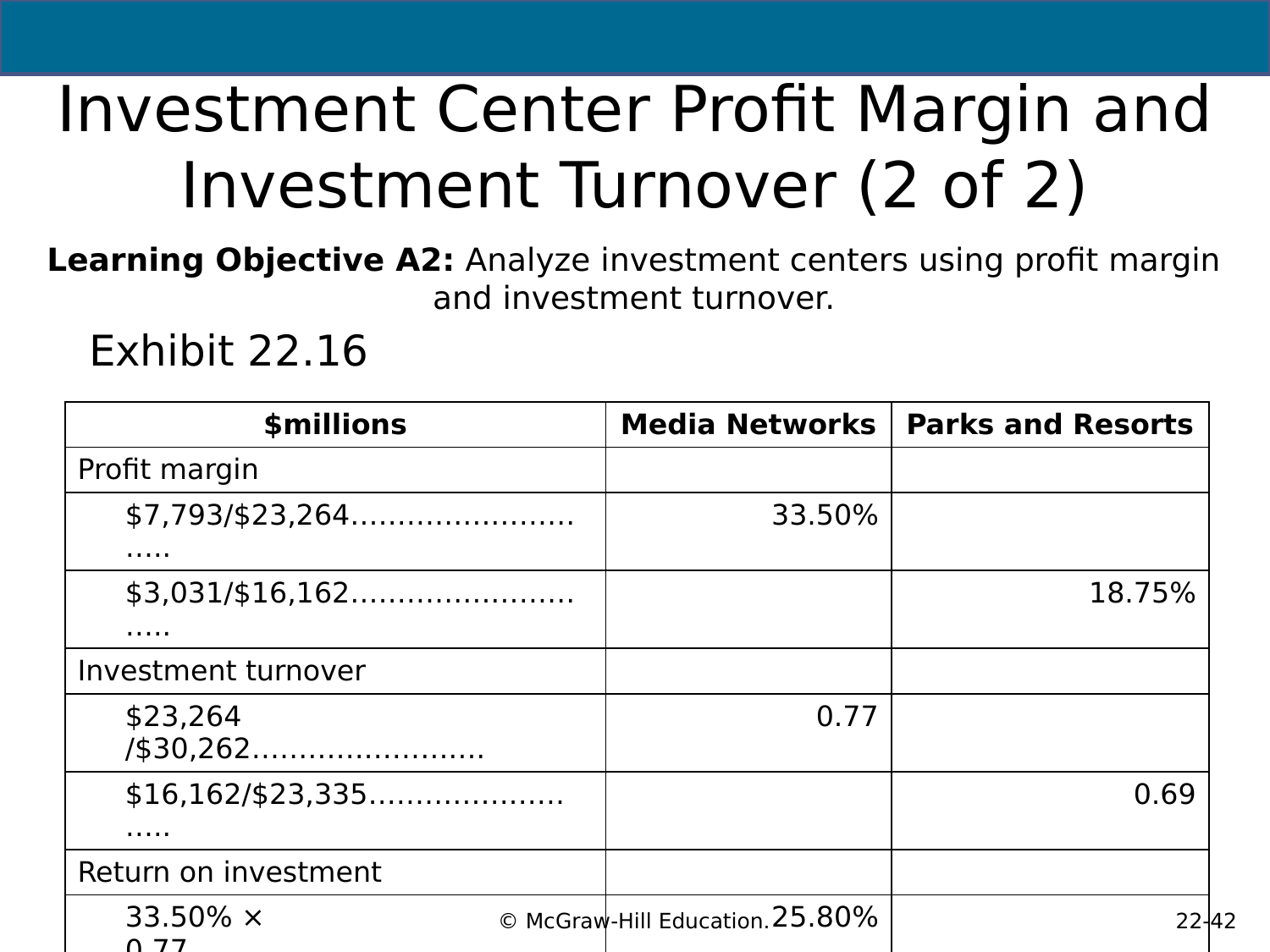

# Investment Center Profit Margin and Investment Turnover (2 of 2)
Learning Objective A2: Analyze investment centers using profit margin and investment turnover.
Exhibit 22.16
| $millions | Media Networks | Parks and Resorts |
| --- | --- | --- |
| Profit margin |  |  |
| $7,793/$23,264……………………….. | 33.50% |  |
| $3,031/$16,162……………………….. |  | 18.75% |
| Investment turnover |  |  |
| $23,264 /$30,262……………………. | 0.77 |  |
| $16,162/$23,335…………………….. |  | 0.69 |
| Return on investment |  |  |
| 33.50% × 0.77………………………… | 25.80% |  |
| 18.75% × 0.69……………………….. |  | 12.94 |